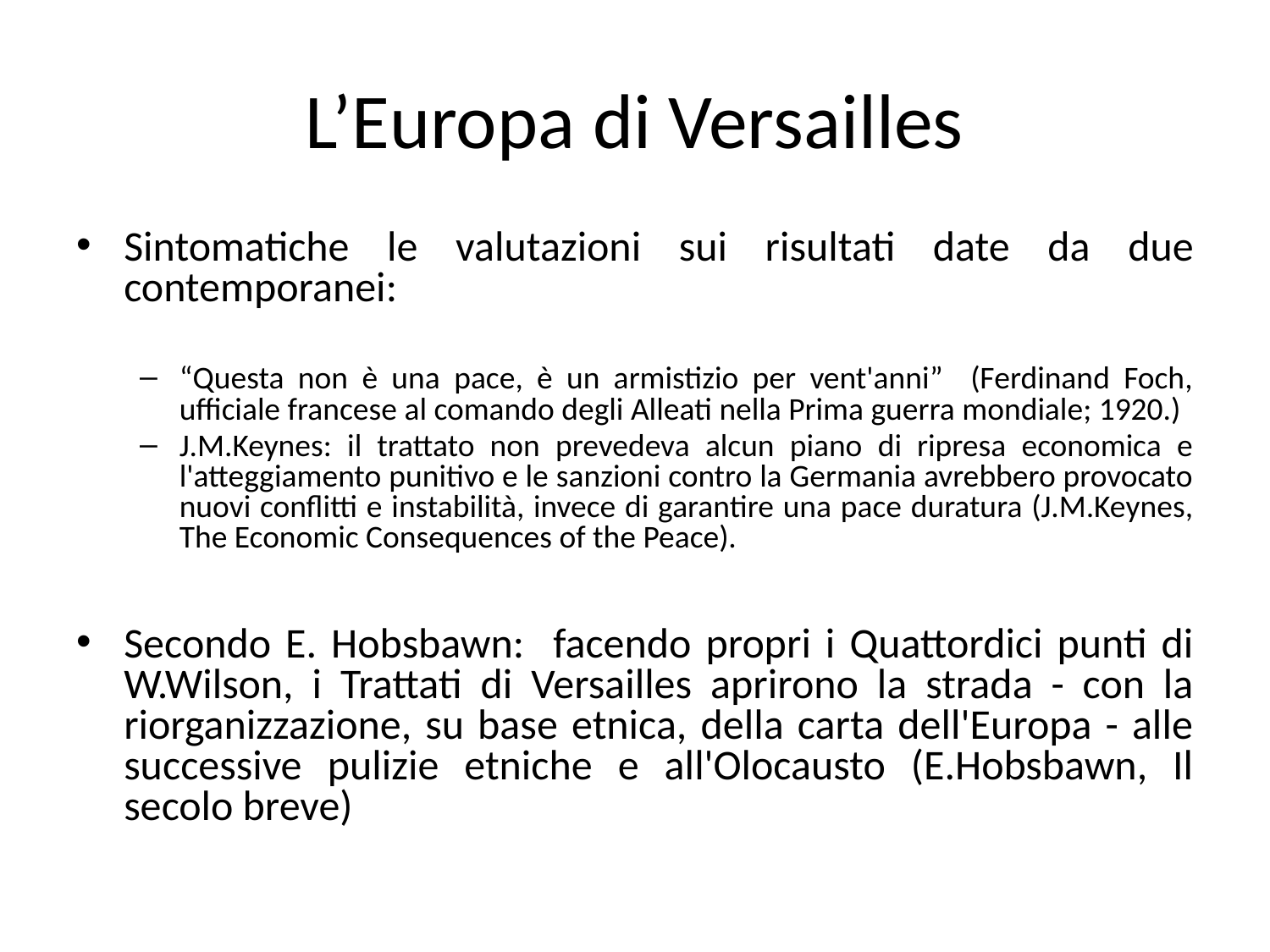

# L’Europa di Versailles
Sintomatiche le valutazioni sui risultati date da due contemporanei:

“Questa non è una pace, è un armistizio per vent'anni”  (Ferdinand Foch, ufficiale francese al comando degli Alleati nella Prima guerra mondiale; 1920.)
J.M.Keynes: il trattato non prevedeva alcun piano di ripresa economica e l'atteggiamento punitivo e le sanzioni contro la Germania avrebbero provocato nuovi conflitti e instabilità, invece di garantire una pace duratura (J.M.Keynes, The Economic Consequences of the Peace).

Secondo E. Hobsbawn:  facendo propri i Quattordici punti di W.Wilson, i Trattati di Versailles aprirono la strada - con la riorganizzazione, su base etnica, della carta dell'Europa - alle successive pulizie etniche e all'Olocausto (E.Hobsbawn, Il secolo breve)